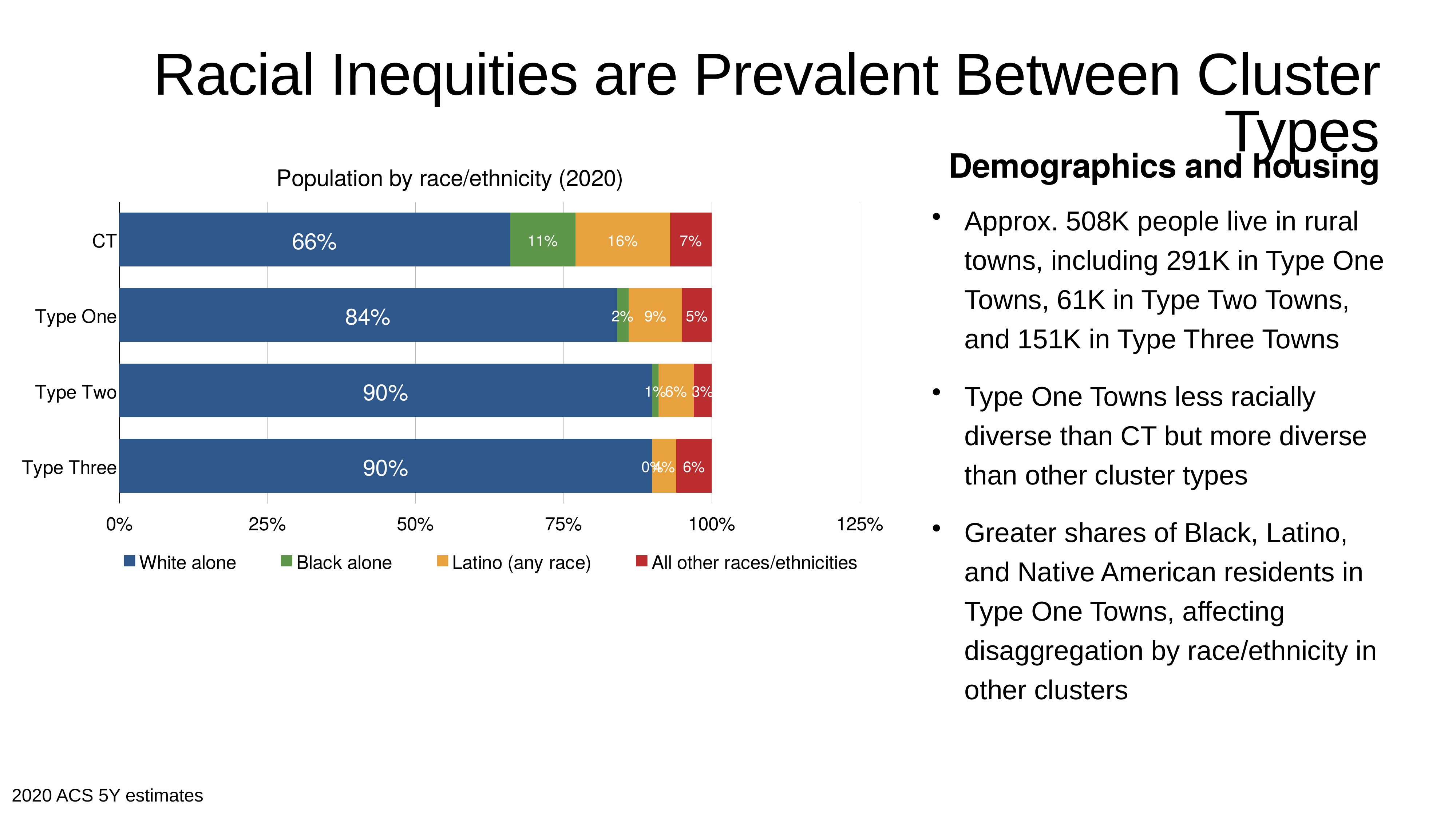

# Racial Inequities are Prevalent Between Cluster Types
Demographics and housing

### Chart: Population by race/ethnicity (2020)

| Category | White alone | Black alone | Latino (any race) | All other races/ethnicities |
|---|---|---|---|---|
| CT | 0.66 | 0.11 | 0.16 | 0.07 |
| Type One | 0.84 | 0.02 | 0.09 | 0.05 |
| Type Two | 0.9 | 0.01 | 0.06 | 0.03 |
| Type Three | 0.9 | 0.0 | 0.04 | 0.06 |
Approx. 508K people live in rural towns, including 291K in Type One Towns, 61K in Type Two Towns, and 151K in Type Three Towns
Type One Towns less racially diverse than CT but more diverse than other cluster types
Greater shares of Black, Latino, and Native American residents in Type One Towns, affecting disaggregation by race/ethnicity in other clusters
2020 ACS 5Y estimates